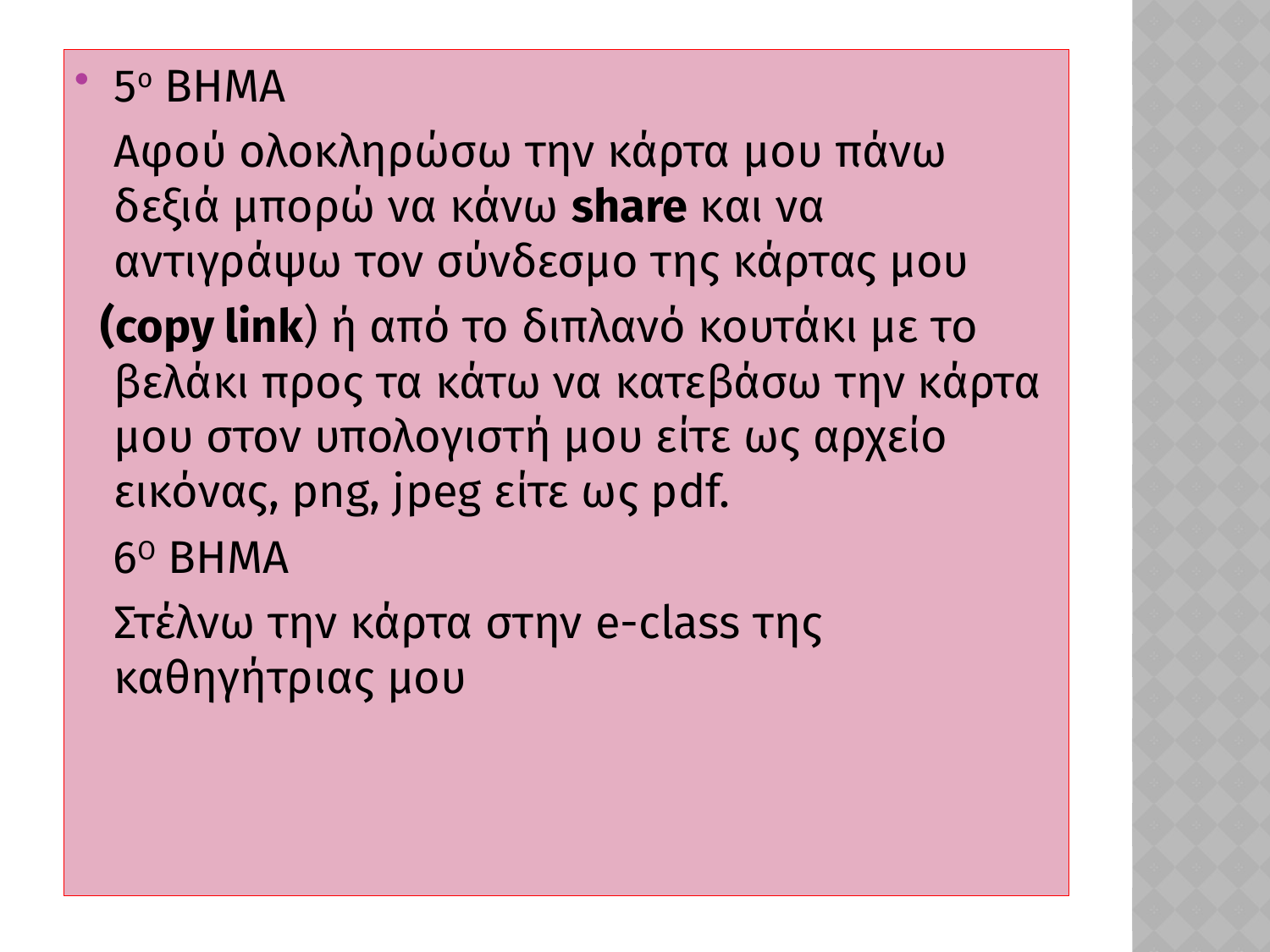

5ο ΒΗΜΑ
	Αφού ολοκληρώσω την κάρτα μου πάνω δεξιά μπορώ να κάνω share και να αντιγράψω τον σύνδεσμο της κάρτας μου
  (copy link) ή από το διπλανό κουτάκι με το βελάκι προς τα κάτω να κατεβάσω την κάρτα μου στον υπολογιστή μου είτε ως αρχείο εικόνας, png, jpeg είτε ως pdf.
   6Ο ΒΗΜΑ
	Στέλνω την κάρτα στην e-class της καθηγήτριας μου